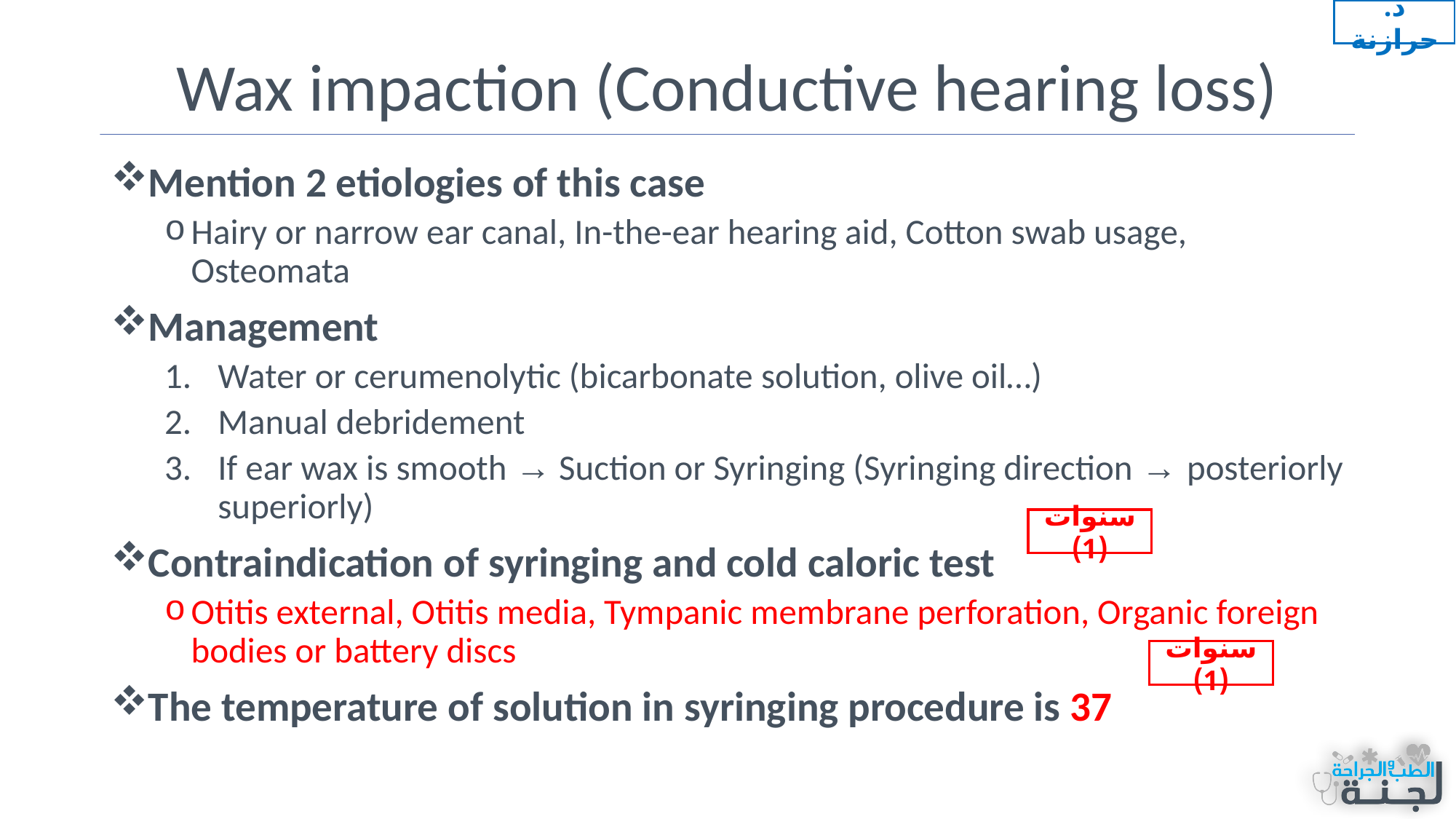

د. حرازنة
# Wax impaction (Conductive hearing loss)
Mention 2 etiologies of this case
Hairy or narrow ear canal, In-the-ear hearing aid, Cotton swab usage, Osteomata
Management
Water or cerumenolytic (bicarbonate solution, olive oil…)
Manual debridement
If ear wax is smooth → Suction or Syringing (Syringing direction → posteriorly superiorly)
Contraindication of syringing and cold caloric test
Otitis external, Otitis media, Tympanic membrane perforation, Organic foreign bodies or battery discs
The temperature of solution in syringing procedure is 37

سنوات (1)
سنوات (1)